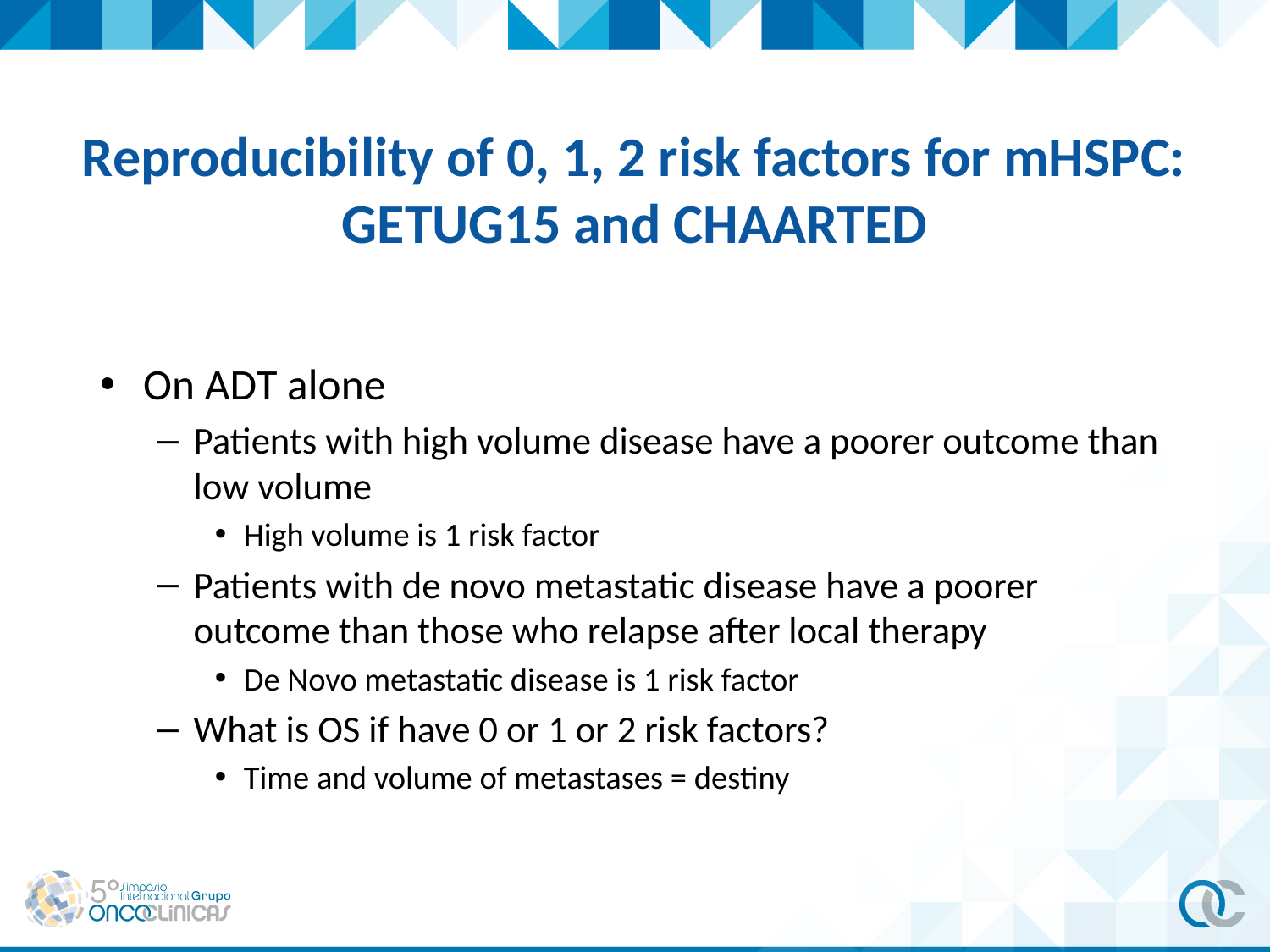

# Reproducibility of 0, 1, 2 risk factors for mHSPC: GETUG15 and CHAARTED
On ADT alone
Patients with high volume disease have a poorer outcome than low volume
High volume is 1 risk factor
Patients with de novo metastatic disease have a poorer outcome than those who relapse after local therapy
De Novo metastatic disease is 1 risk factor
What is OS if have 0 or 1 or 2 risk factors?
Time and volume of metastases = destiny